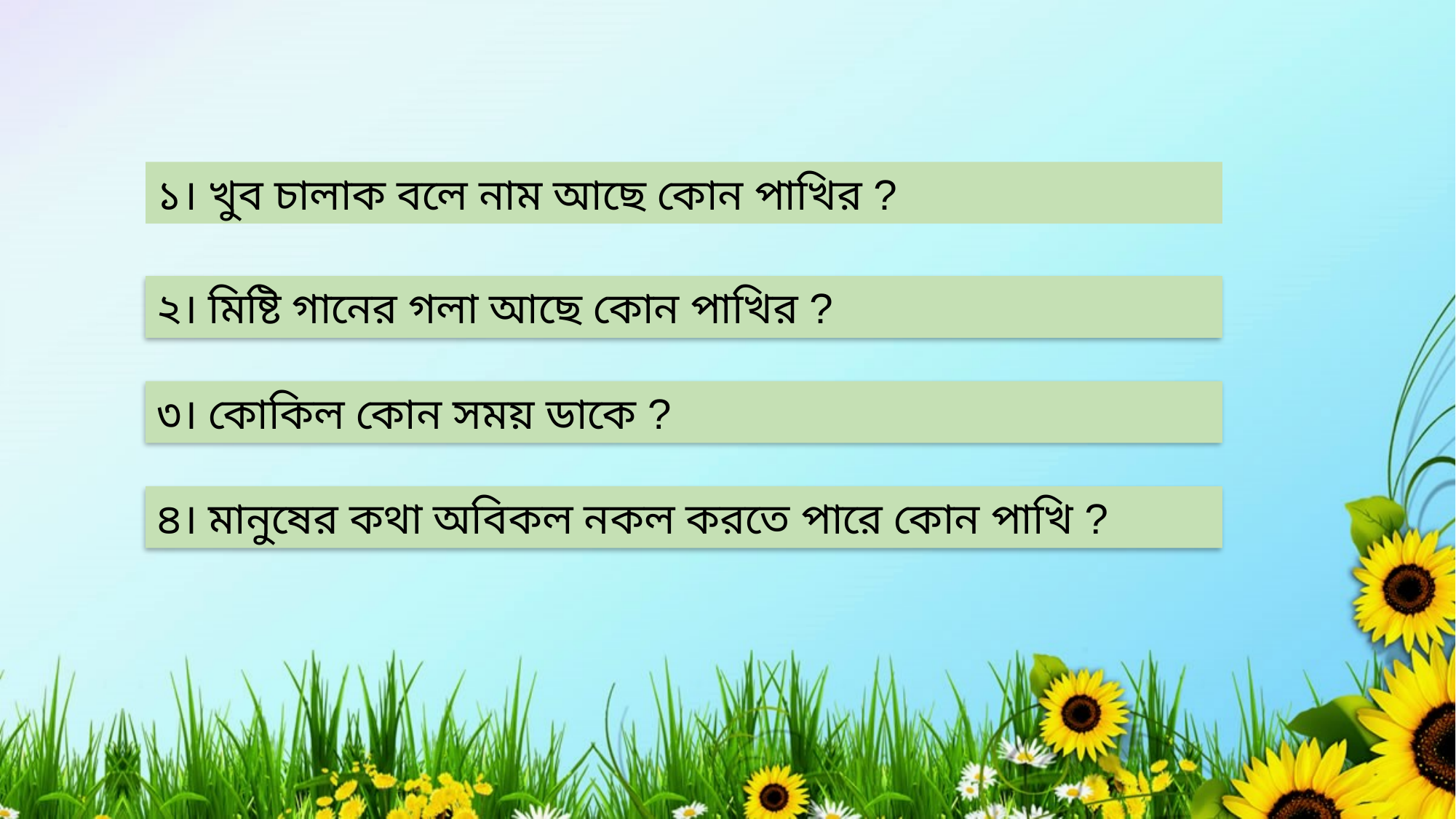

১। খুব চালাক বলে নাম আছে কোন পাখির ?
২। মিষ্টি গানের গলা আছে কোন পাখির ?
৩। কোকিল কোন সময় ডাকে ?
৪। মানুষের কথা অবিকল নকল করতে পারে কোন পাখি ?